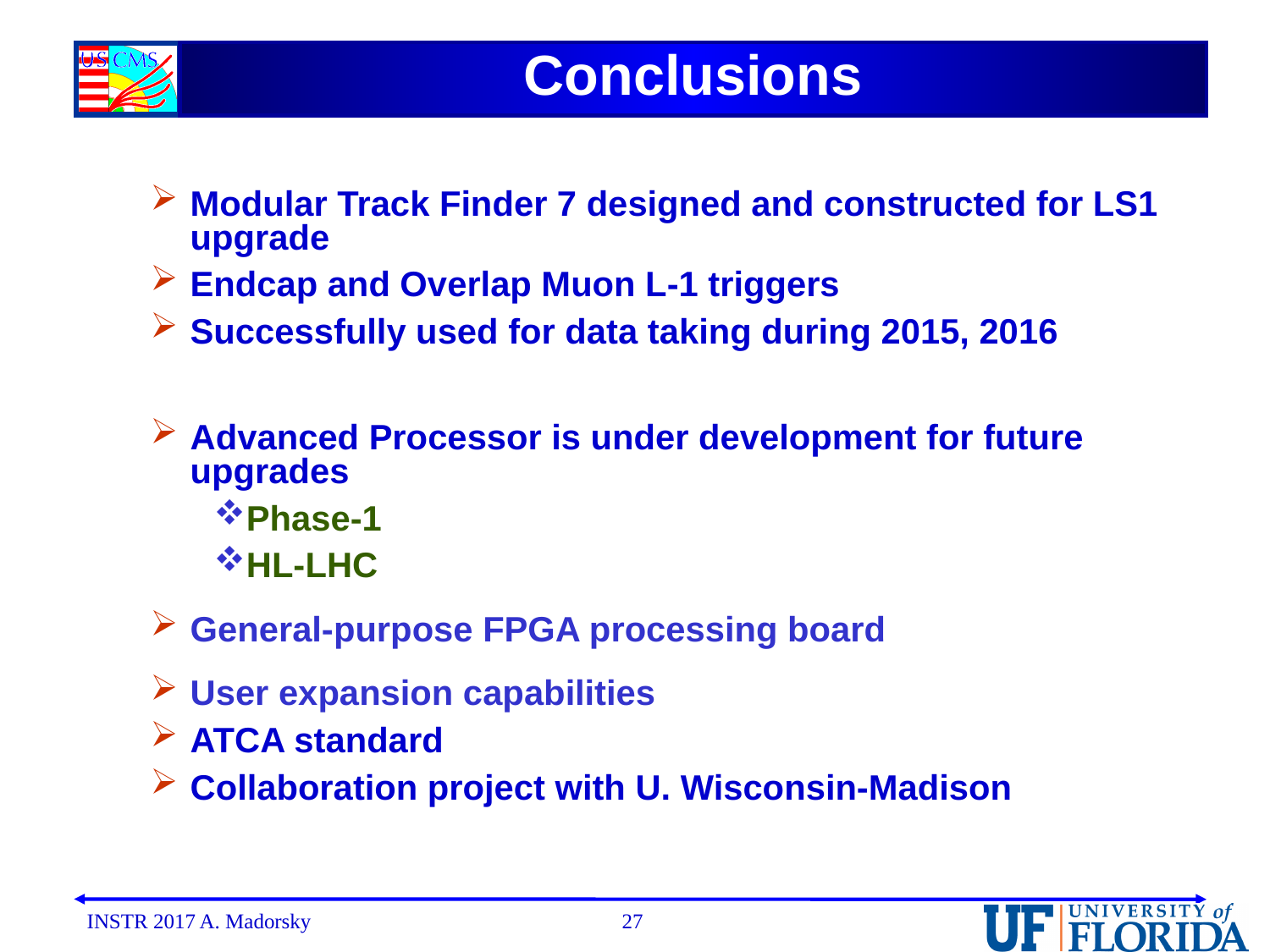

# Conclusions

Modular Track Finder 7 designed and constructed for LS1 upgrade
Endcap and Overlap Muon L-1 triggers
Successfully used for data taking during 2015, 2016

Advanced Processor is under development for future upgrades
Phase-1
HL-LHC
General-purpose FPGA processing board
User expansion capabilities
ATCA standard
Collaboration project with U. Wisconsin-Madison

INSTR 2017 A. Madorsky
27